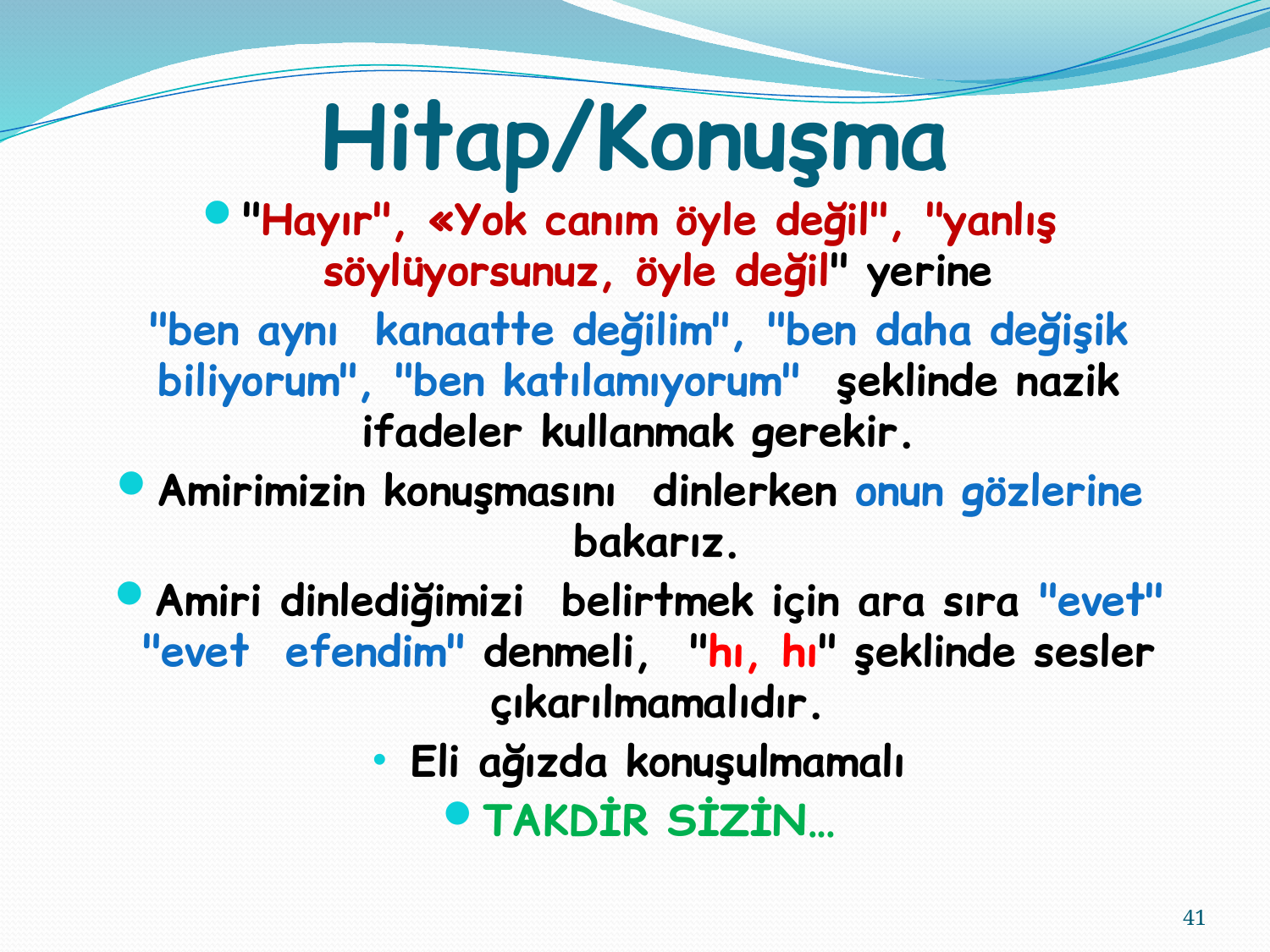

# Hitap/Konuşma
"Hayır", «Yok canım öyle değil", "yanlış  söylüyorsunuz, öyle değil" yerine
 "ben aynı  kanaatte değilim", "ben daha değişik  biliyorum", "ben katılamıyorum"  şeklinde nazik ifadeler kullanmak gerekir.
Amirimizin konuşmasını  dinlerken onun gözlerine  bakarız.
Amiri dinlediğimizi  belirtmek için ara sıra "evet" "evet  efendim" denmeli,  "hı, hı" şeklinde sesler  çıkarılmamalıdır.
Eli ağızda konuşulmamalı
TAKDİR SİZİN…
41